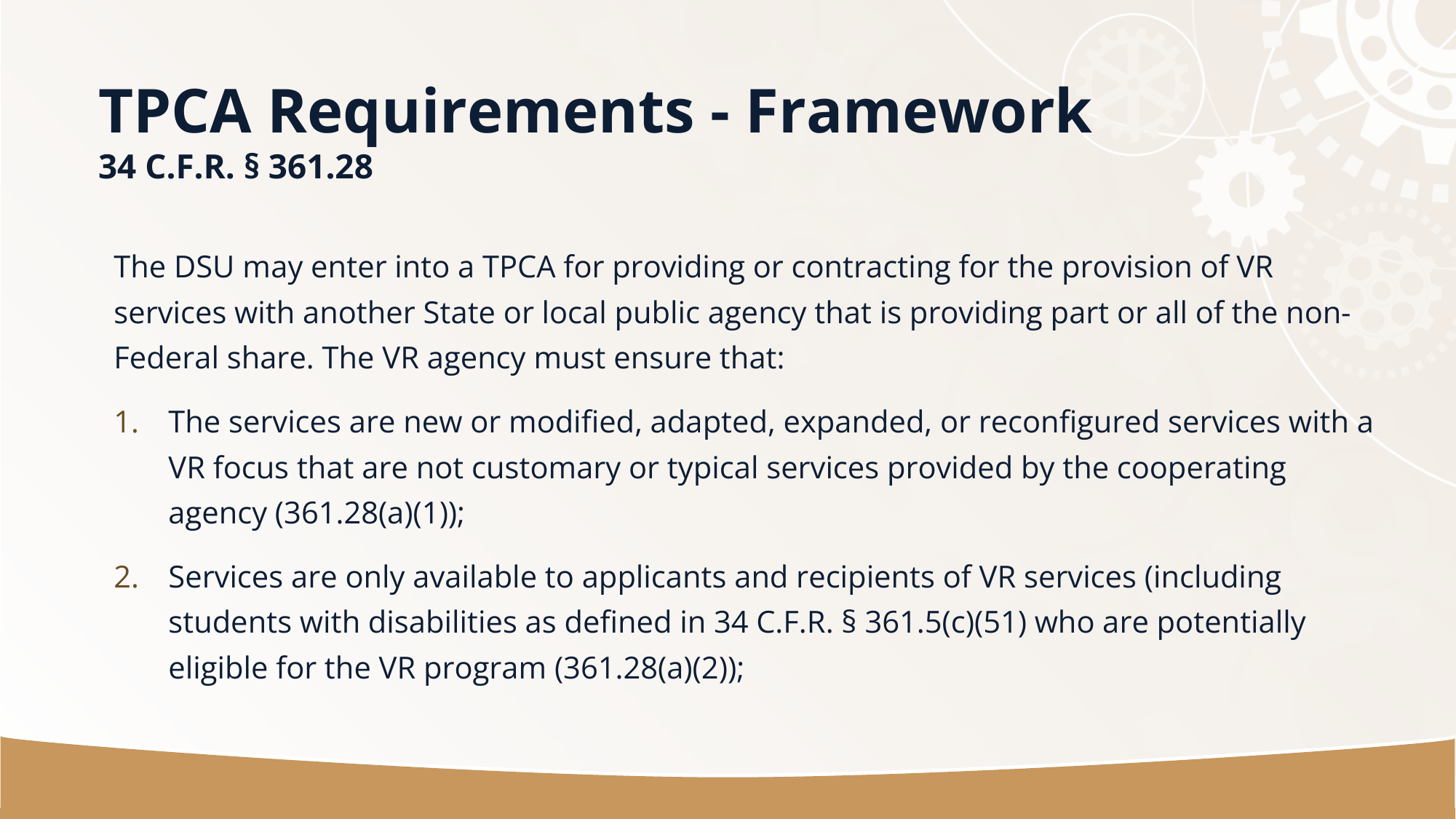

# TPCA Requirements - Framework 34 C.F.R. § 361.28
The DSU may enter into a TPCA for providing or contracting for the provision of VR services with another State or local public agency that is providing part or all of the non-Federal share. The VR agency must ensure that:
The services are new or modified, adapted, expanded, or reconfigured services with a VR focus that are not customary or typical services provided by the cooperating agency (361.28(a)(1));
Services are only available to applicants and recipients of VR services (including students with disabilities as defined in 34 C.F.R. § 361.5(c)(51) who are potentially eligible for the VR program (361.28(a)(2));